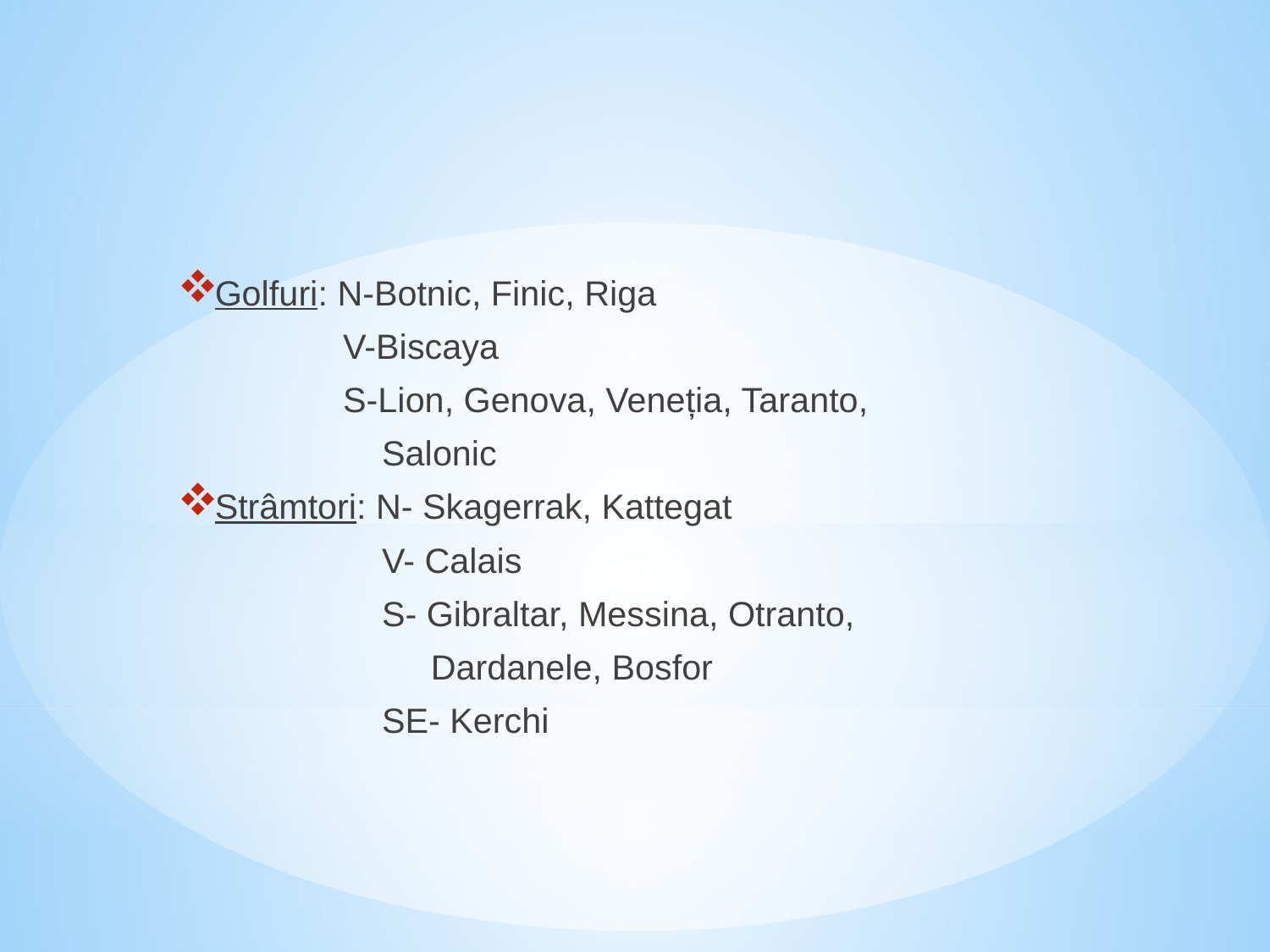

Golfuri: N-Botnic, Finic, Riga
                 V-Biscaya
                 S-Lion, Genova, Veneția, Taranto,
                     Salonic
Strâmtori: N- Skagerrak, Kattegat
                     V- Calais
                     S- Gibraltar, Messina, Otranto,
                          Dardanele, Bosfor
                     SE- Kerchi